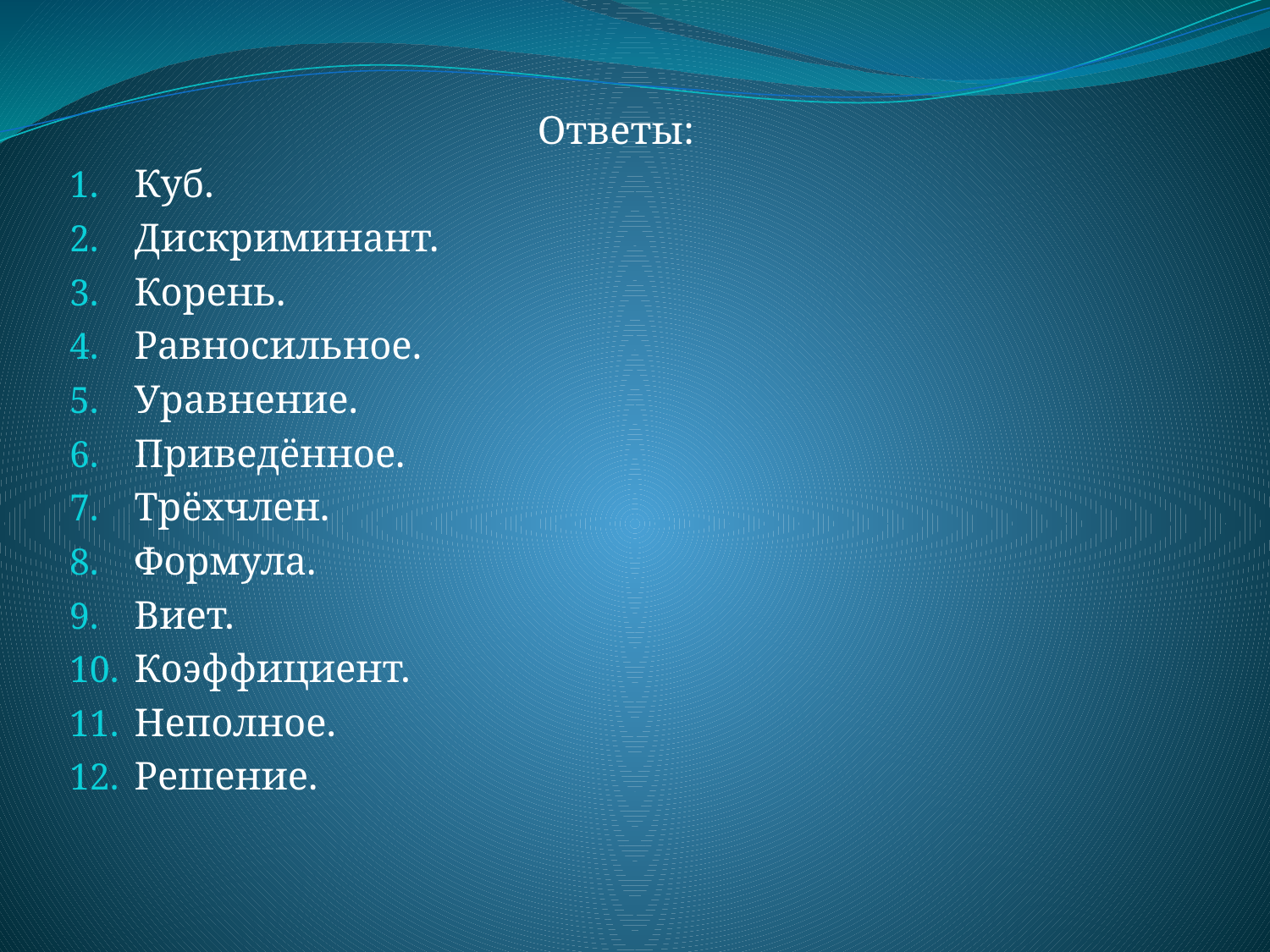

Ответы:
Куб.
Дискриминант.
Корень.
Равносильное.
Уравнение.
Приведённое.
Трёхчлен.
Формула.
Виет.
Коэффициент.
Неполное.
Решение.